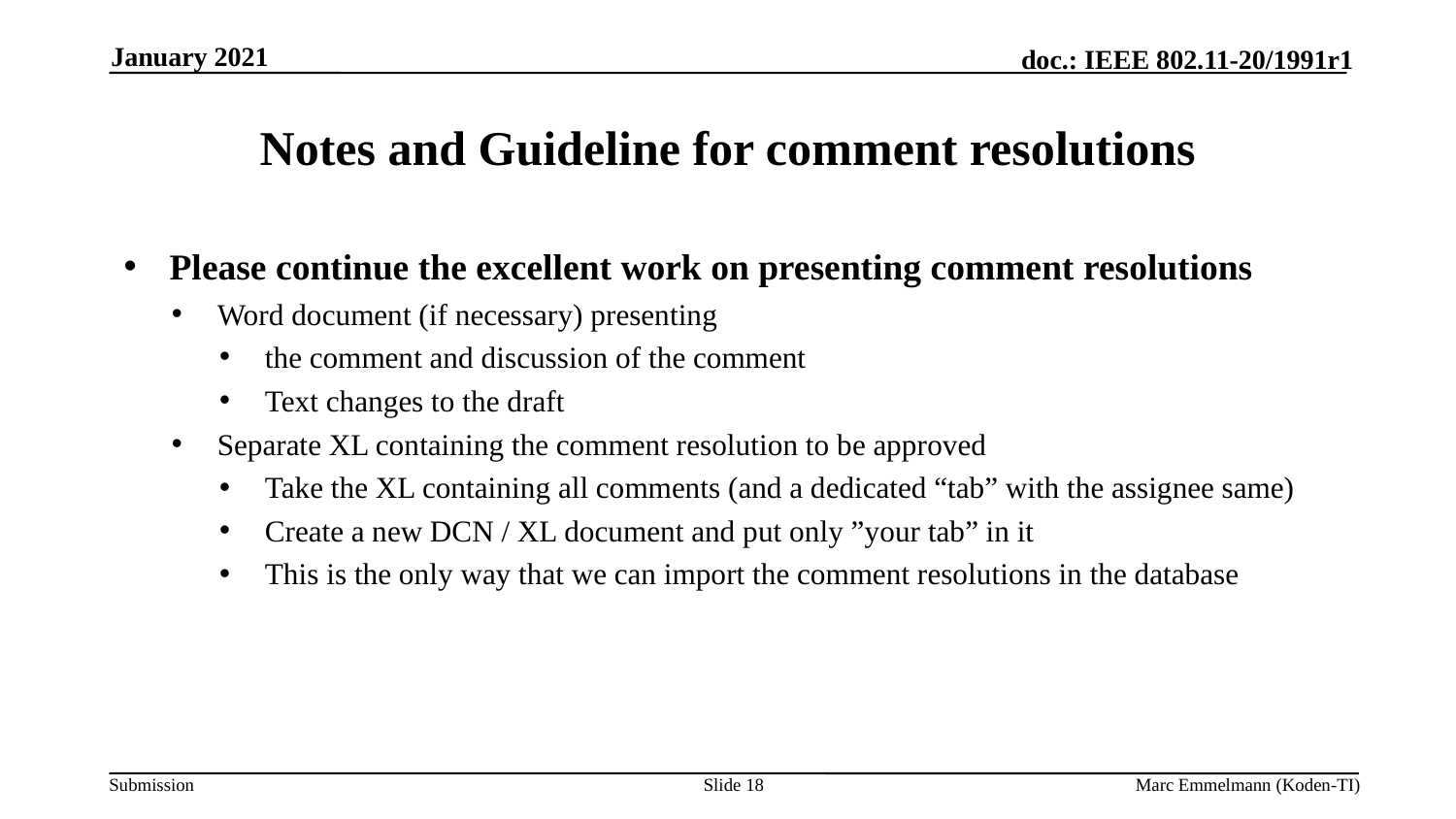

January 2021
# Notes and Guideline for comment resolutions
Please continue the excellent work on presenting comment resolutions
Word document (if necessary) presenting
the comment and discussion of the comment
Text changes to the draft
Separate XL containing the comment resolution to be approved
Take the XL containing all comments (and a dedicated “tab” with the assignee same)
Create a new DCN / XL document and put only ”your tab” in it
This is the only way that we can import the comment resolutions in the database

Slide 18
Marc Emmelmann (Koden-TI)